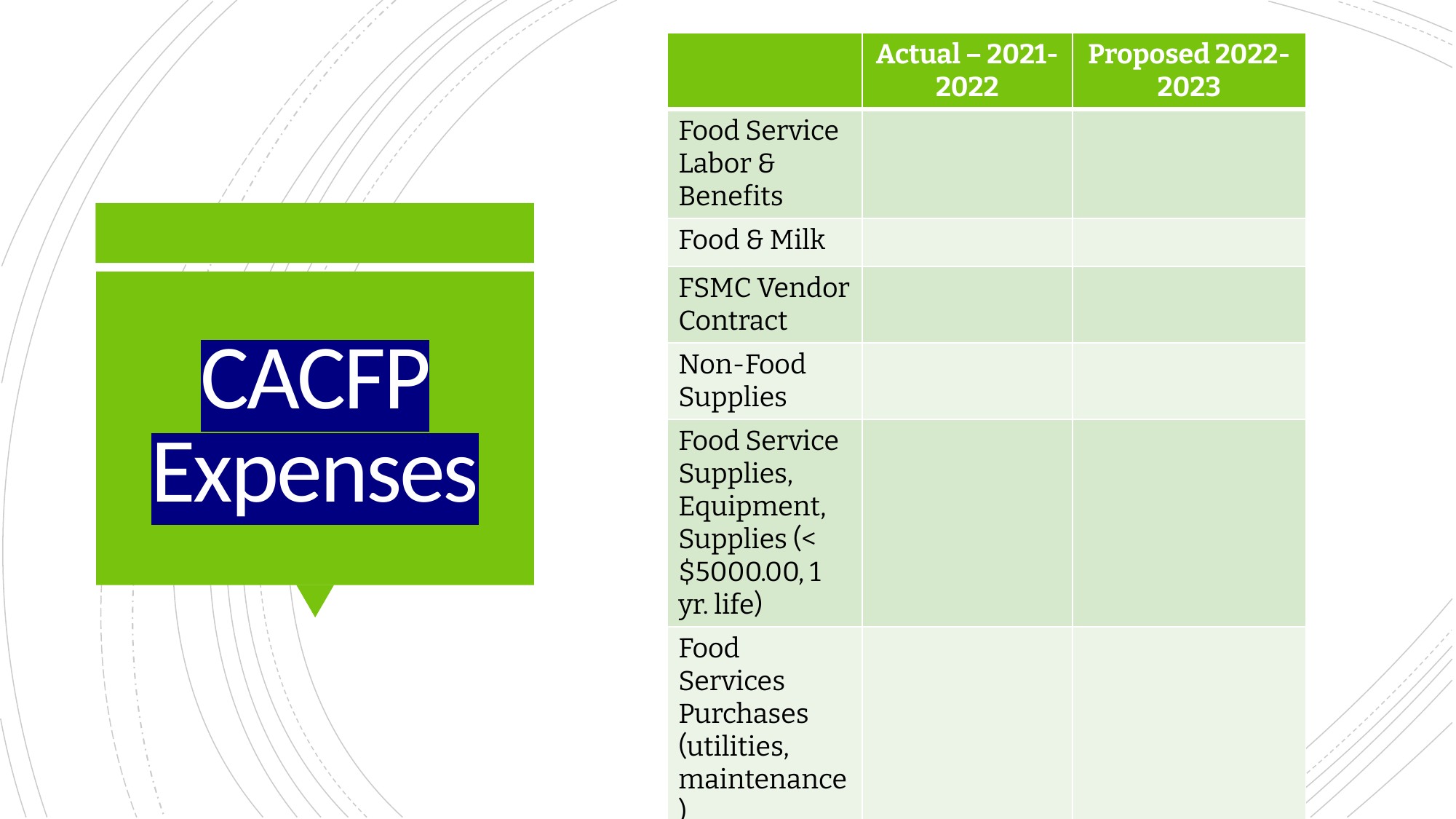

|  | Actual – 2021-2022 | Proposed 2022-2023 |
| --- | --- | --- |
| Food Service Labor & Benefits |  |  |
| Food & Milk |  |  |
| FSMC Vendor Contract |  |  |
| Non-Food Supplies |  |  |
| Food Service Supplies, Equipment, Supplies (< $5000.00, 1 yr. life) |  |  |
| Food Services Purchases (utilities, maintenance) |  |  |
# CACFP Expenses